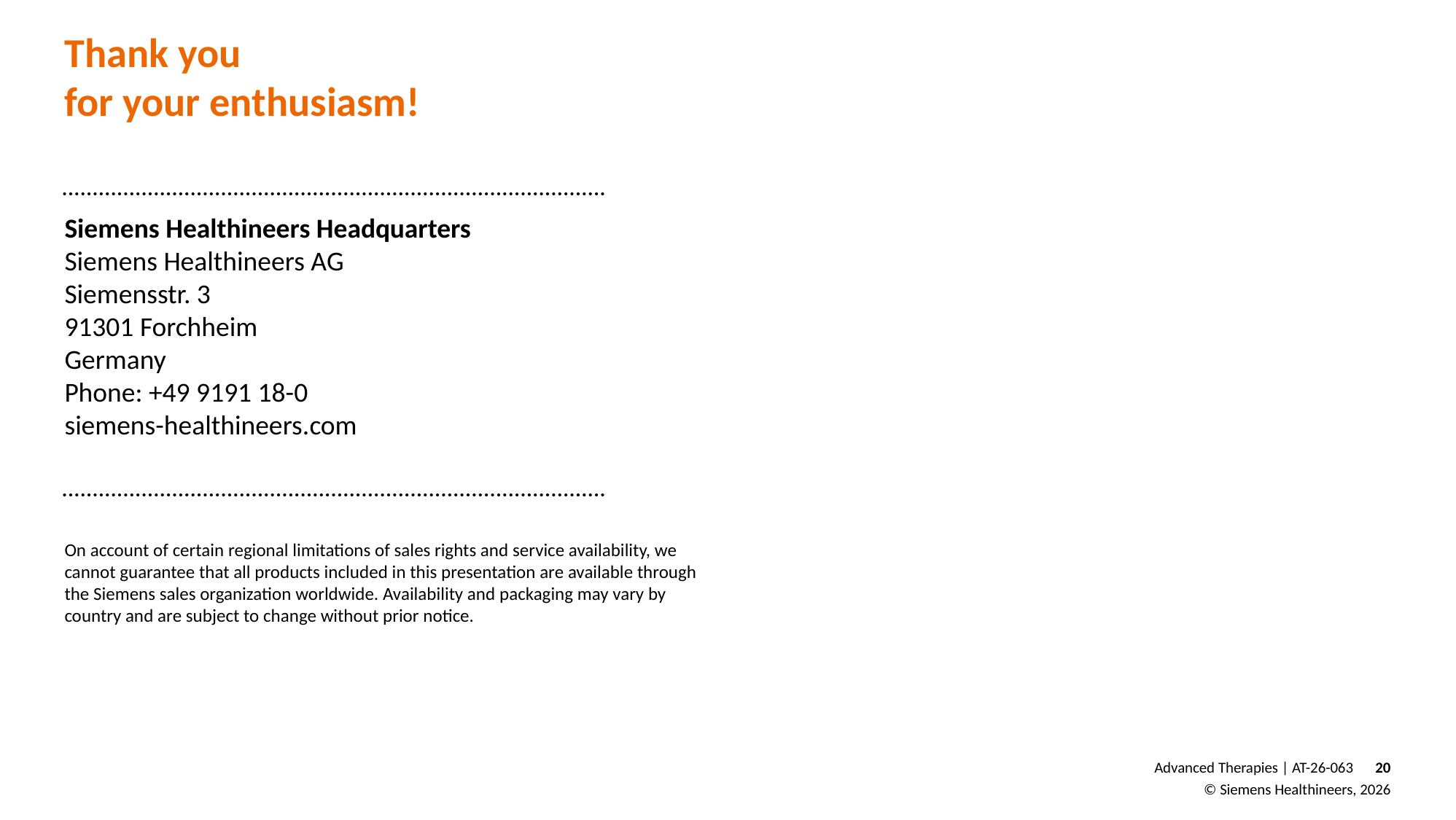

# Thank you for your enthusiasm!
Siemens Healthineers Headquarters
Siemens Healthineers AG
Siemensstr. 3
91301 Forchheim
Germany
Phone: +49 9191 18-0
siemens-healthineers.com

On account of certain regional limitations of sales rights and service availability, we cannot guarantee that all products included in this presentation are available through the Siemens sales organization worldwide. Availability and packaging may vary by country and are subject to change without prior notice.
Advanced Therapies | AT-26-063
20
  © Siemens Healthineers, 2026